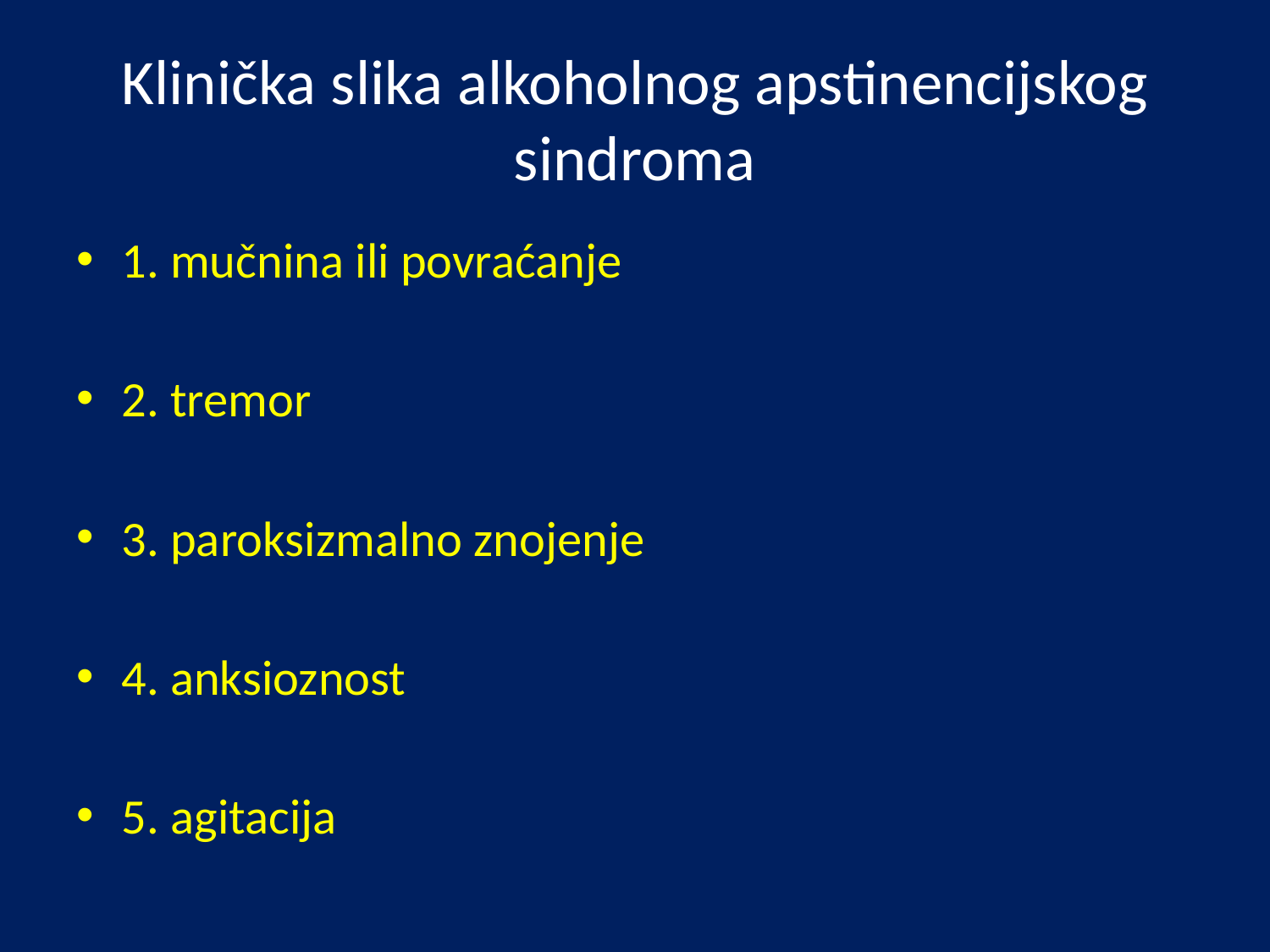

# Klinička slika alkoholnog apstinencijskog sindroma
1. mučnina ili povraćanje

2. tremor

3. paroksizmalno znojenje

4. anksioznost

5. agitacija